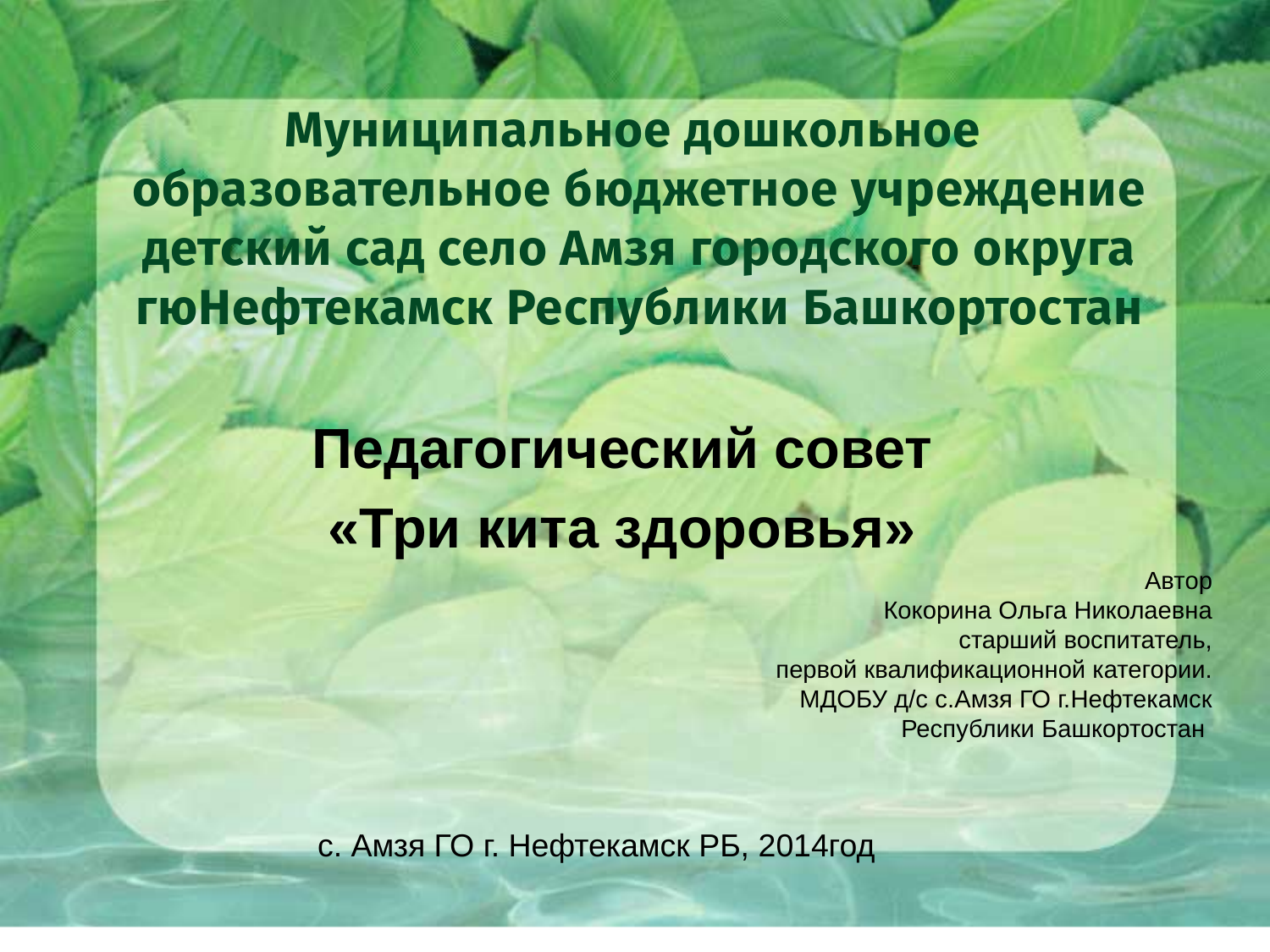

# Муниципальное дошкольное  образовательное бюджетное учреждение детский сад село Амзя городского округа гюНефтекамск Республики Башкортостан
Педагогический совет
«Три кита здоровья»

Автор
Кокорина Ольга Николаевна
 старший воспитатель,
первой квалификационной категории.
 МДОБУ д/с с.Амзя ГО г.Нефтекамск Республики Башкортостан
с. Амзя ГО г. Нефтекамск РБ, 2014год